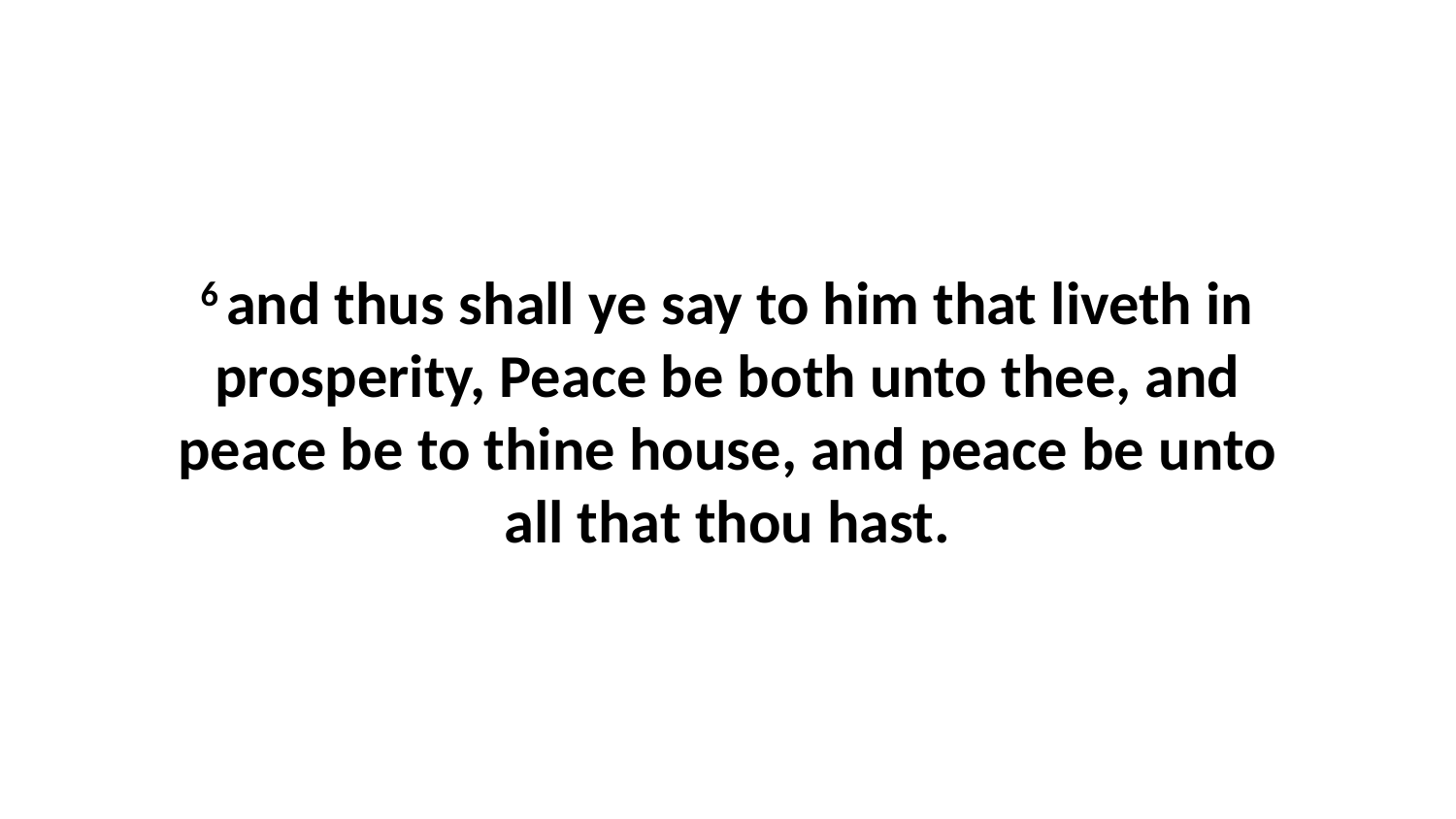

6 and thus shall ye say to him that liveth in prosperity, Peace be both unto thee, and peace be to thine house, and peace be unto all that thou hast.